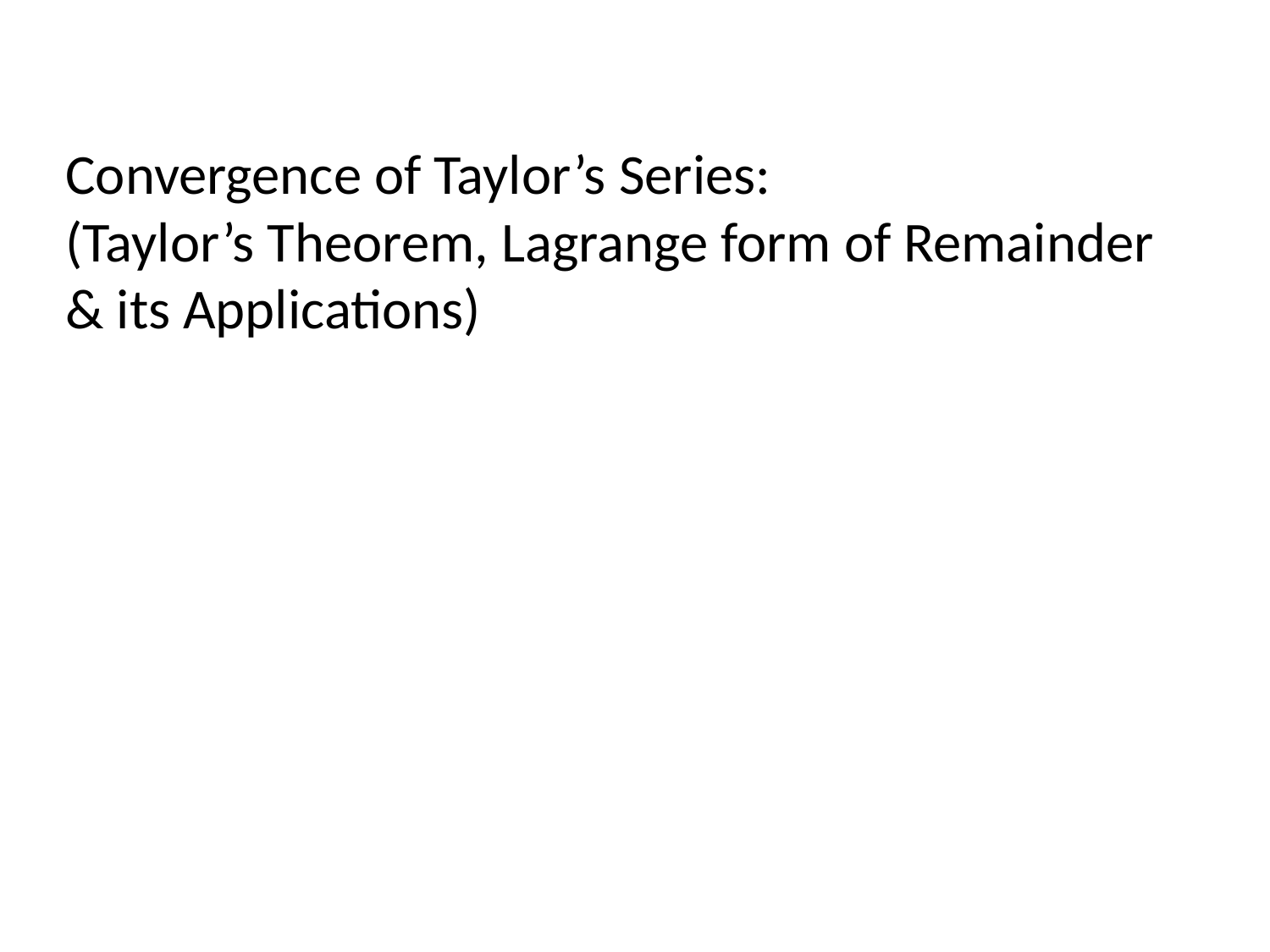

Convergence of Taylor’s Series:
(Taylor’s Theorem, Lagrange form of Remainder & its Applications)